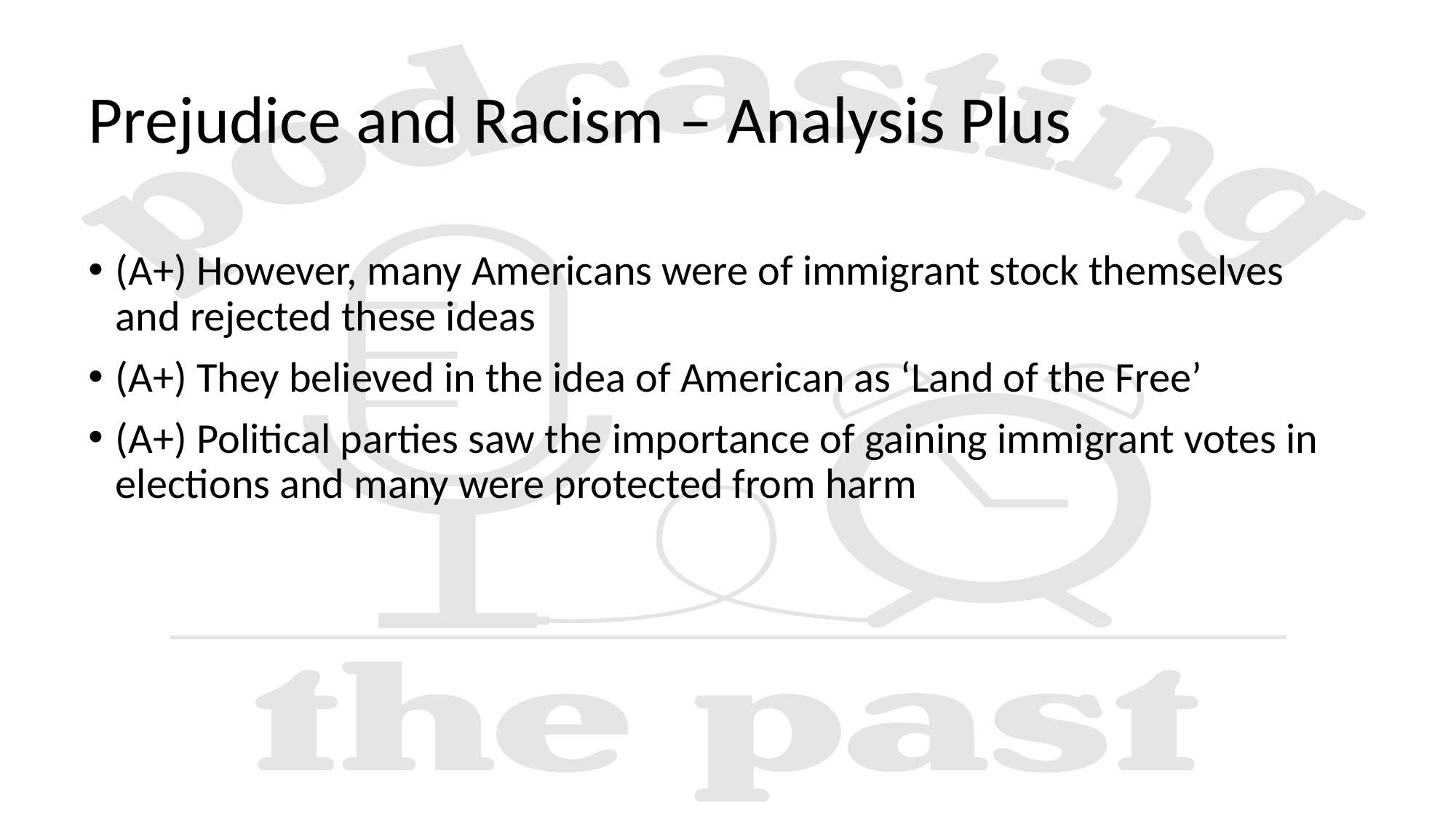

# Prejudice and Racism – Analysis Plus
(A+) However, many Americans were of immigrant stock themselves and rejected these ideas
(A+) They believed in the idea of American as ‘Land of the Free’
(A+) Political parties saw the importance of gaining immigrant votes in elections and many were protected from harm